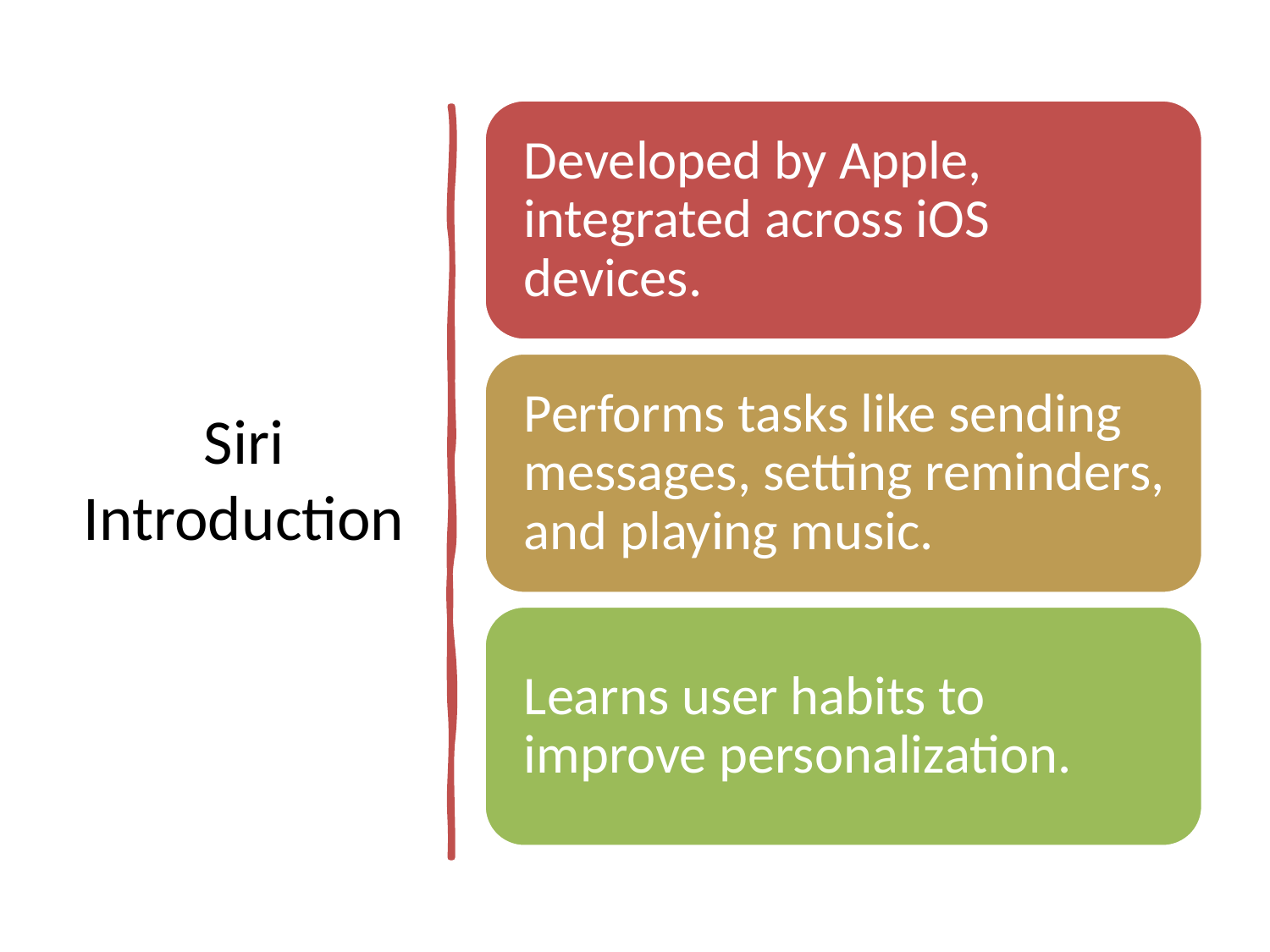

Developed by Apple, integrated across iOS devices.
Performs tasks like sending messages, setting reminders, and playing music.
Learns user habits to improve personalization.
# Siri Introduction